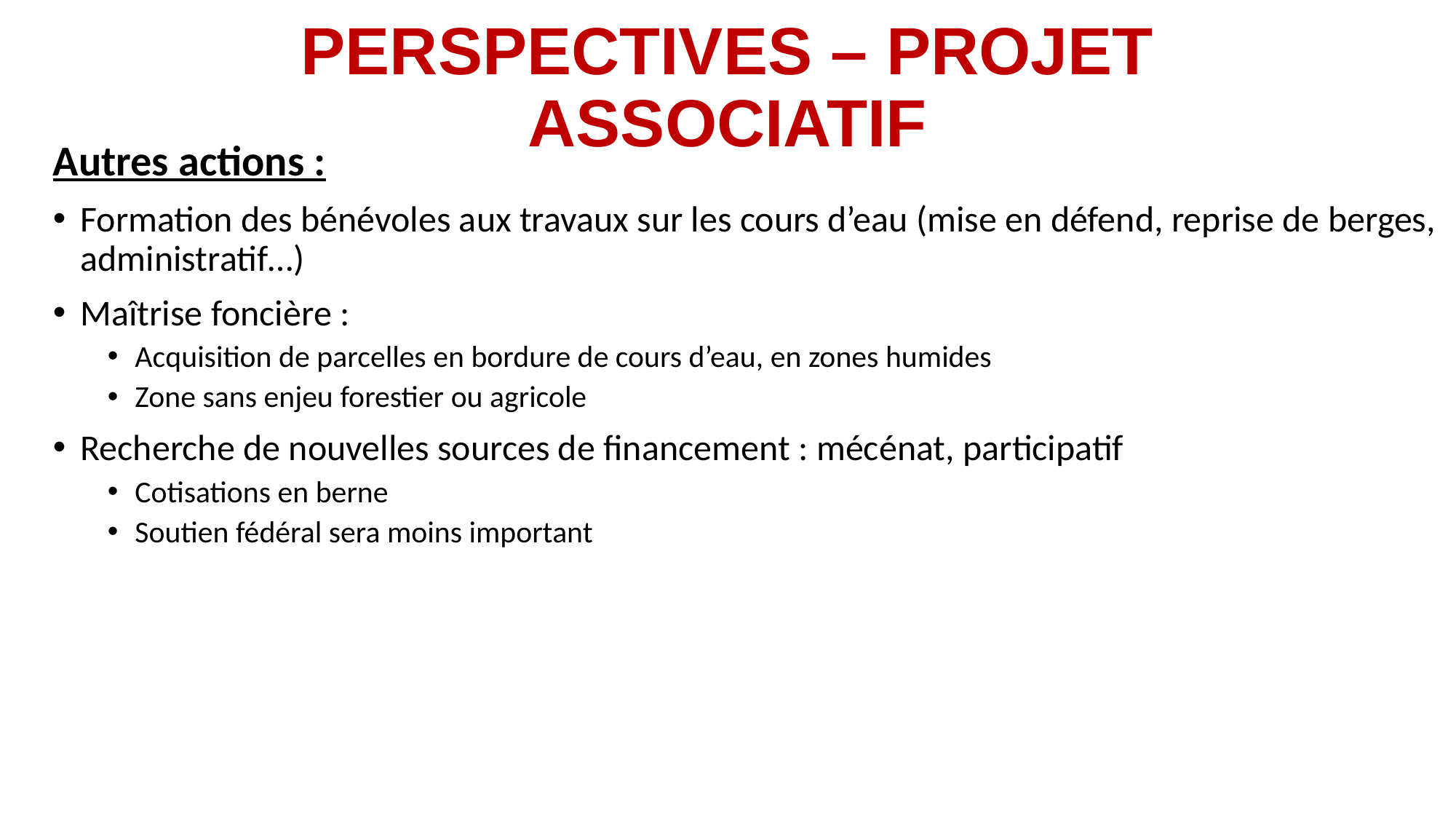

# PERSPECTIVES – PROJET ASSOCIATIF
Autres actions :
Formation des bénévoles aux travaux sur les cours d’eau (mise en défend, reprise de berges, administratif…)
Maîtrise foncière :
Acquisition de parcelles en bordure de cours d’eau, en zones humides
Zone sans enjeu forestier ou agricole
Recherche de nouvelles sources de financement : mécénat, participatif
Cotisations en berne
Soutien fédéral sera moins important